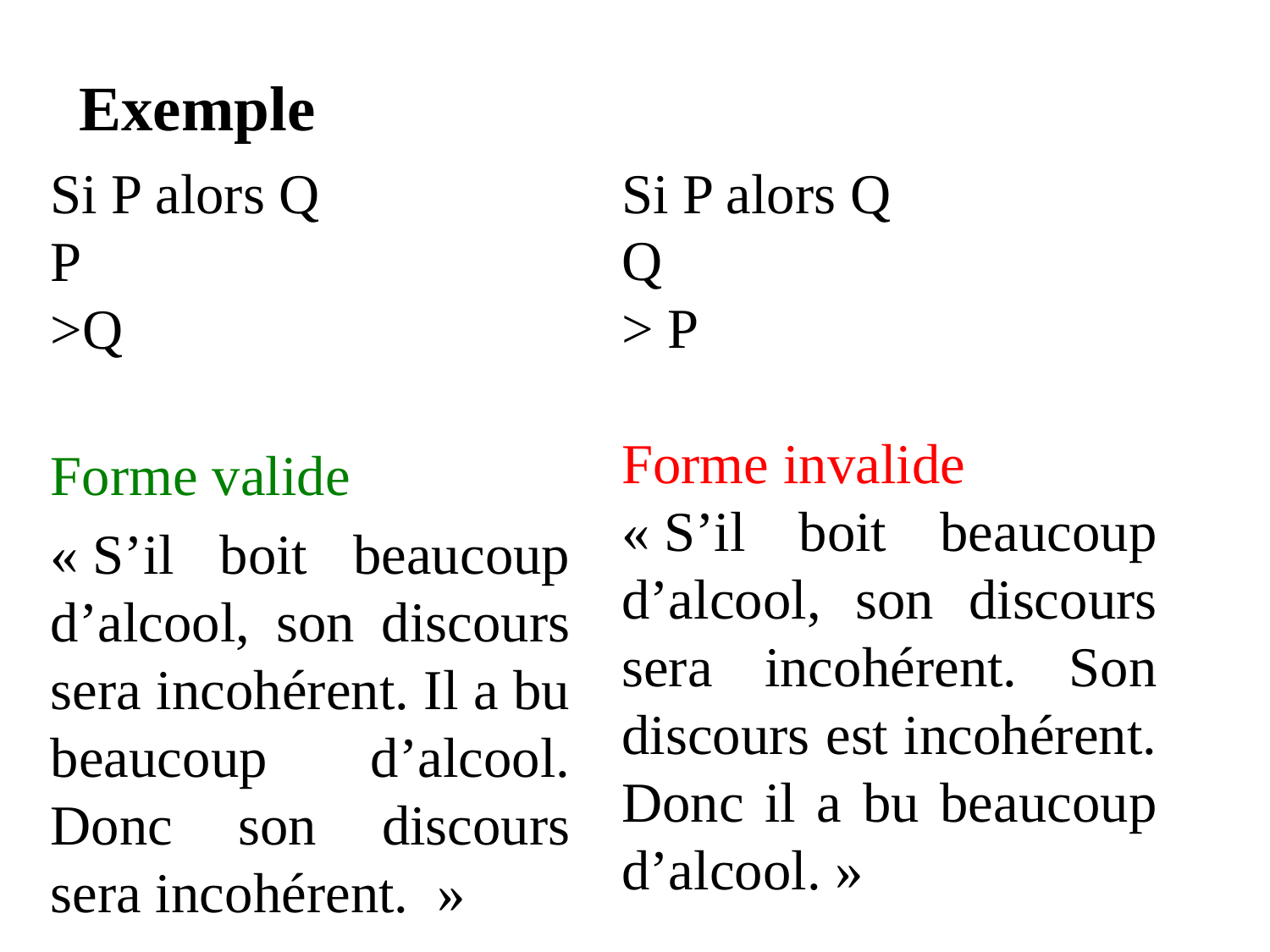

Exemple
Si P alors Q
P
>Q

Forme valide
« S’il boit beaucoup d’alcool, son discours sera incohérent. Il a bu beaucoup d’alcool. Donc son discours sera incohérent.  »
Si P alors Q
Q
> P

Forme invalide
« S’il boit beaucoup d’alcool, son discours sera incohérent. Son discours est incohérent. Donc il a bu beaucoup d’alcool. »